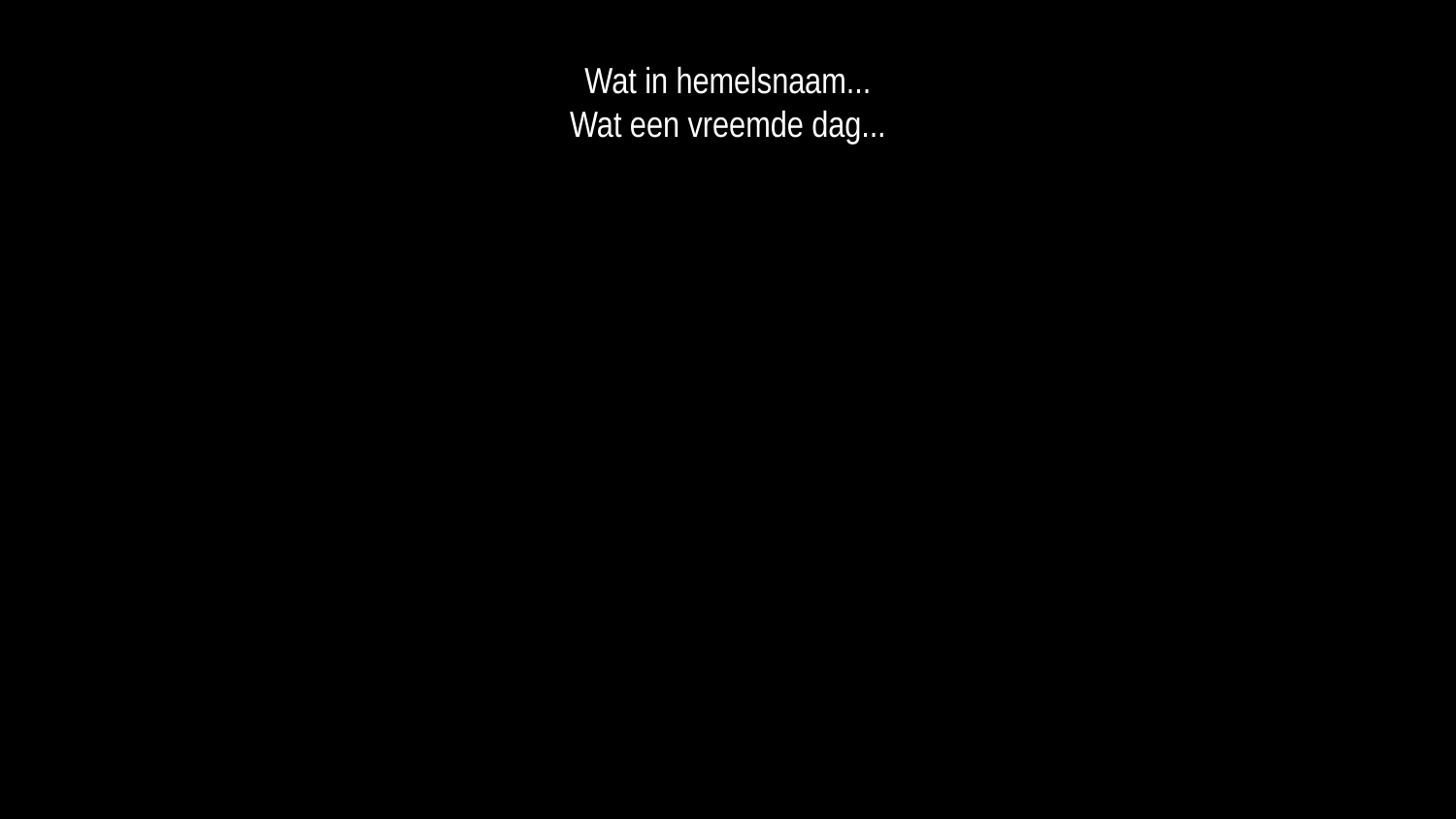

Wat in hemelsnaam...
Wat een vreemde dag...